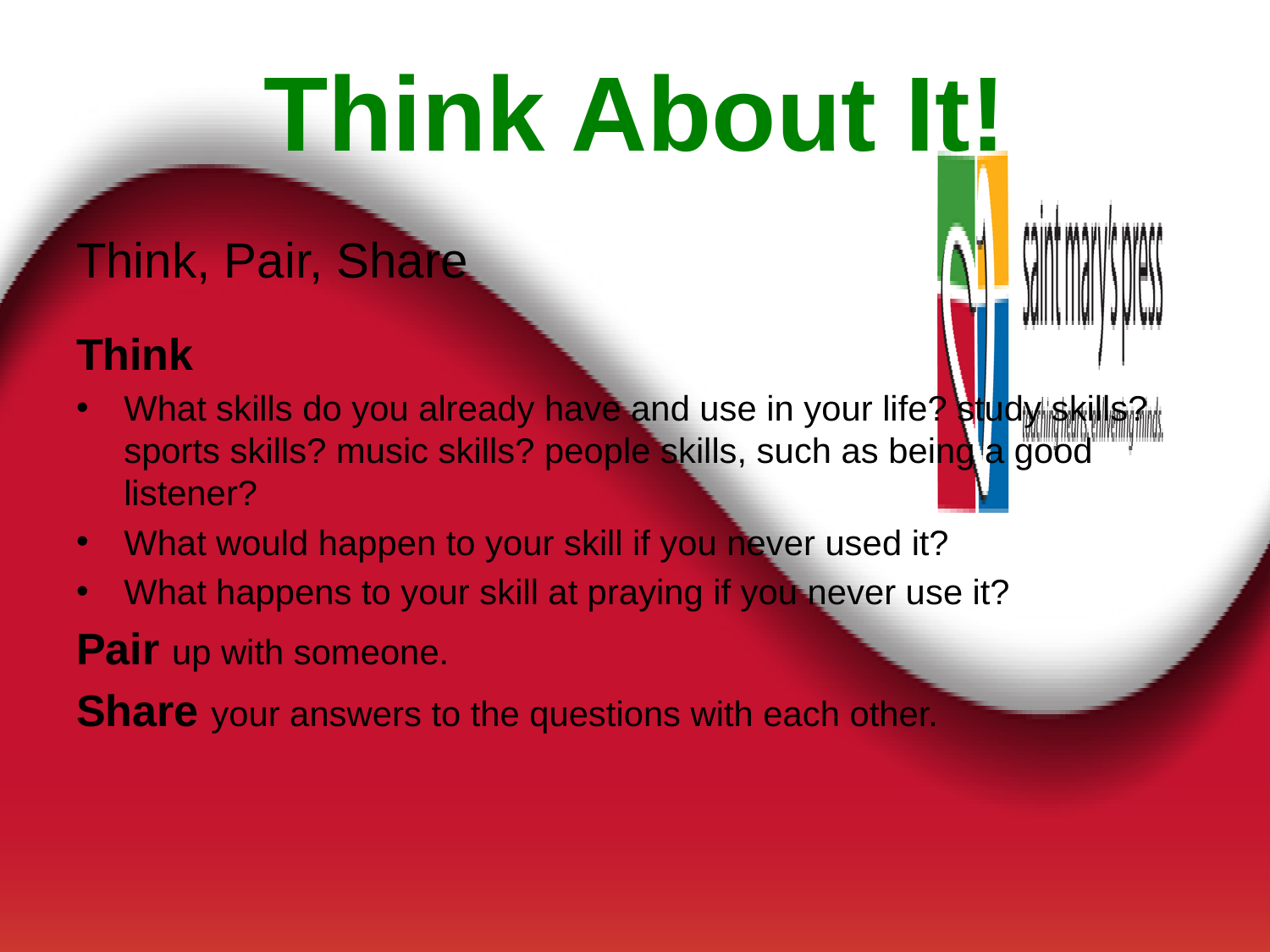

# Think About It!
Think, Pair, Share

Think
What skills do you already have and use in your life? study skills? sports skills? music skills? people skills, such as being a good listener?
What would happen to your skill if you never used it?
What happens to your skill at praying if you never use it?
Pair up with someone.
Share your answers to the questions with each other.